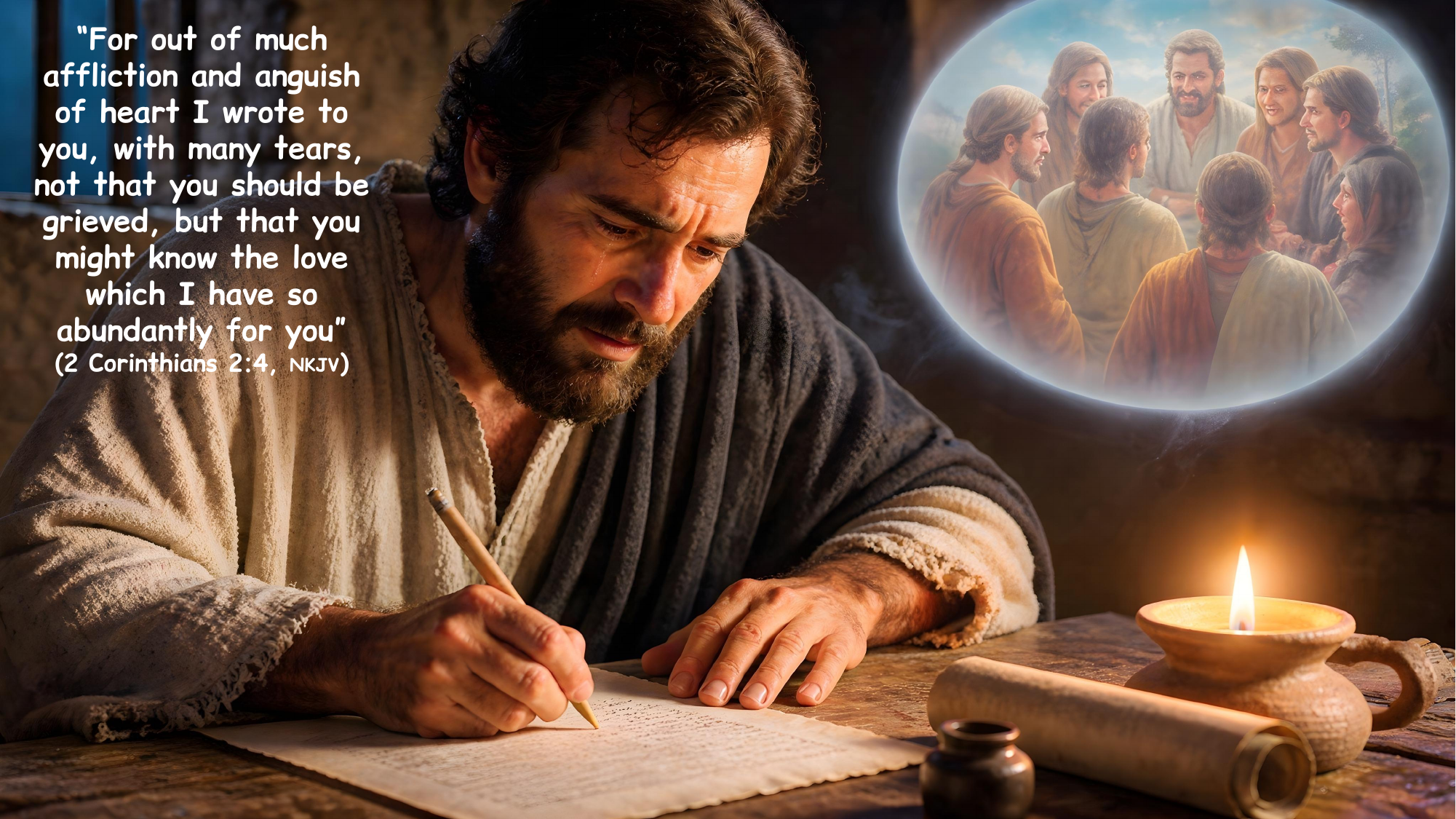

“For out of much affliction and anguish of heart I wrote to you, with many tears, not that you should be grieved, but that you might know the love which I have so abundantly for you”
(2 Corinthians 2:4, NKJV)